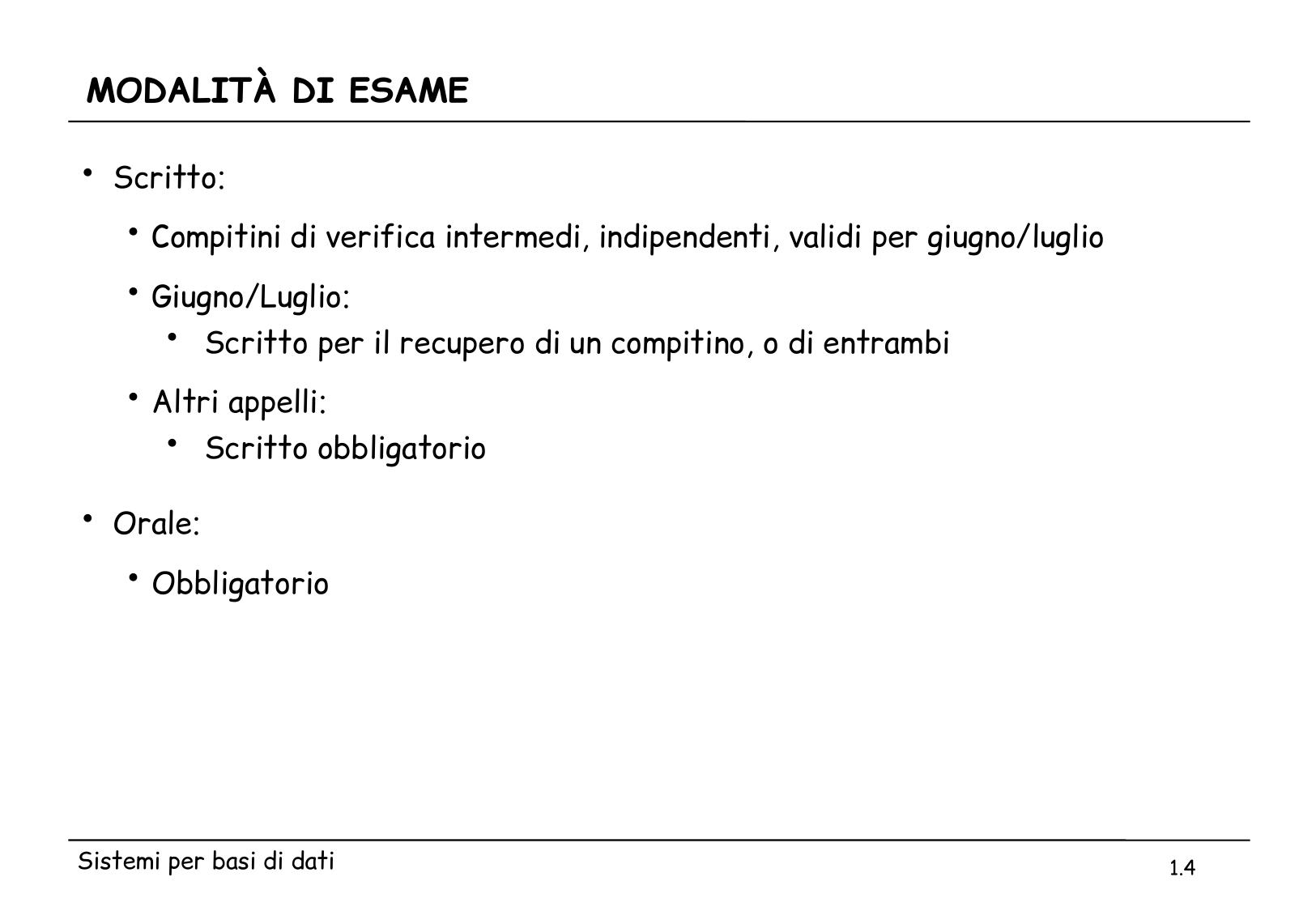

# MODALITÀ DI ESAME
Scritto:
Compitini di verifica intermedi, indipendenti, validi per giugno/luglio
Giugno/Luglio:
Scritto per il recupero di un compitino, o di entrambi
Altri appelli:
Scritto obbligatorio
Orale:
Obbligatorio